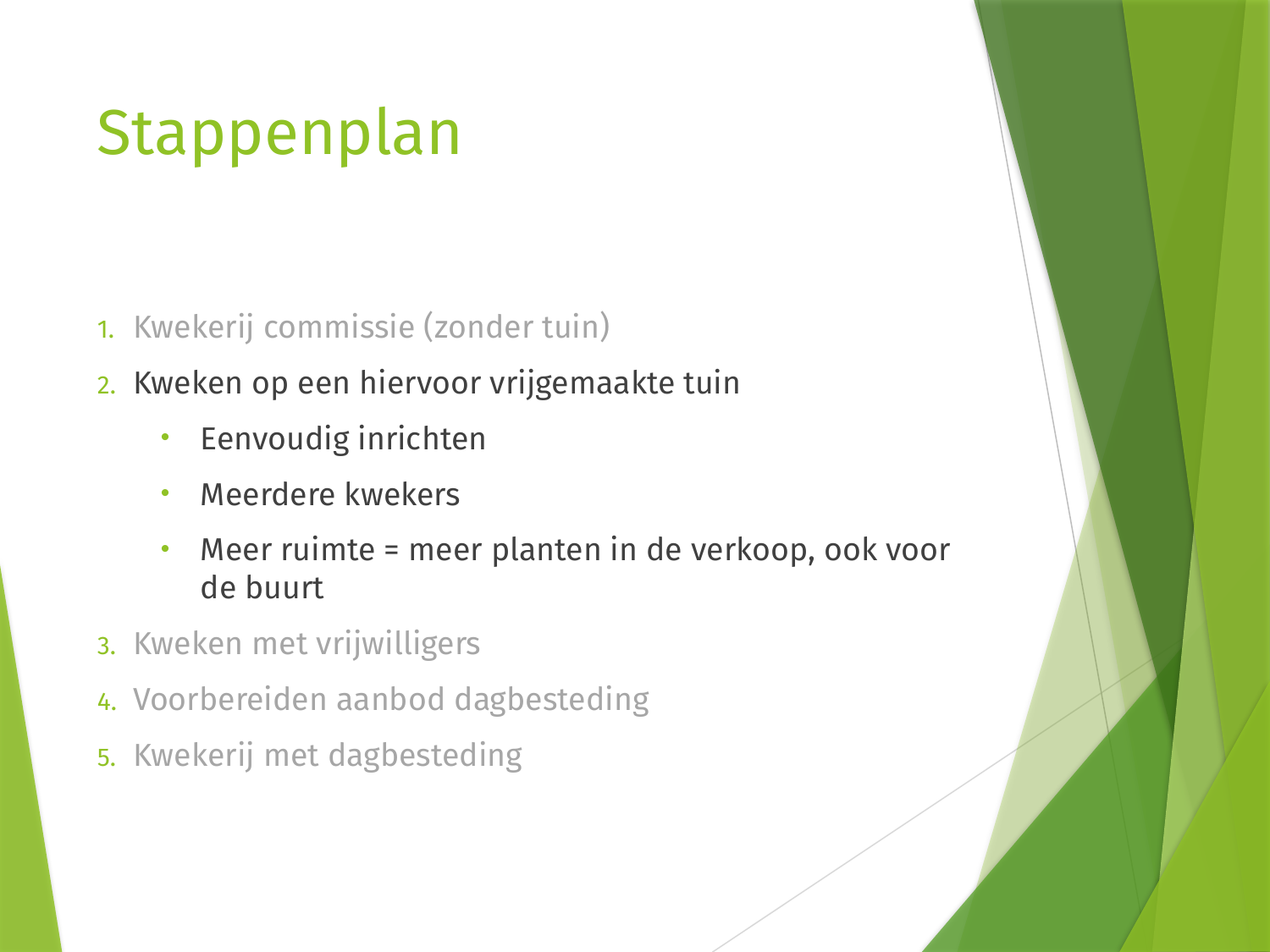

# Stappenplan
Kwekerij commissie (zonder tuin)
Kweken op een hiervoor vrijgemaakte tuin
Eenvoudig inrichten
Meerdere kwekers
Meer ruimte = meer planten in de verkoop, ook voor de buurt
Kweken met vrijwilligers
Voorbereiden aanbod dagbesteding
Kwekerij met dagbesteding